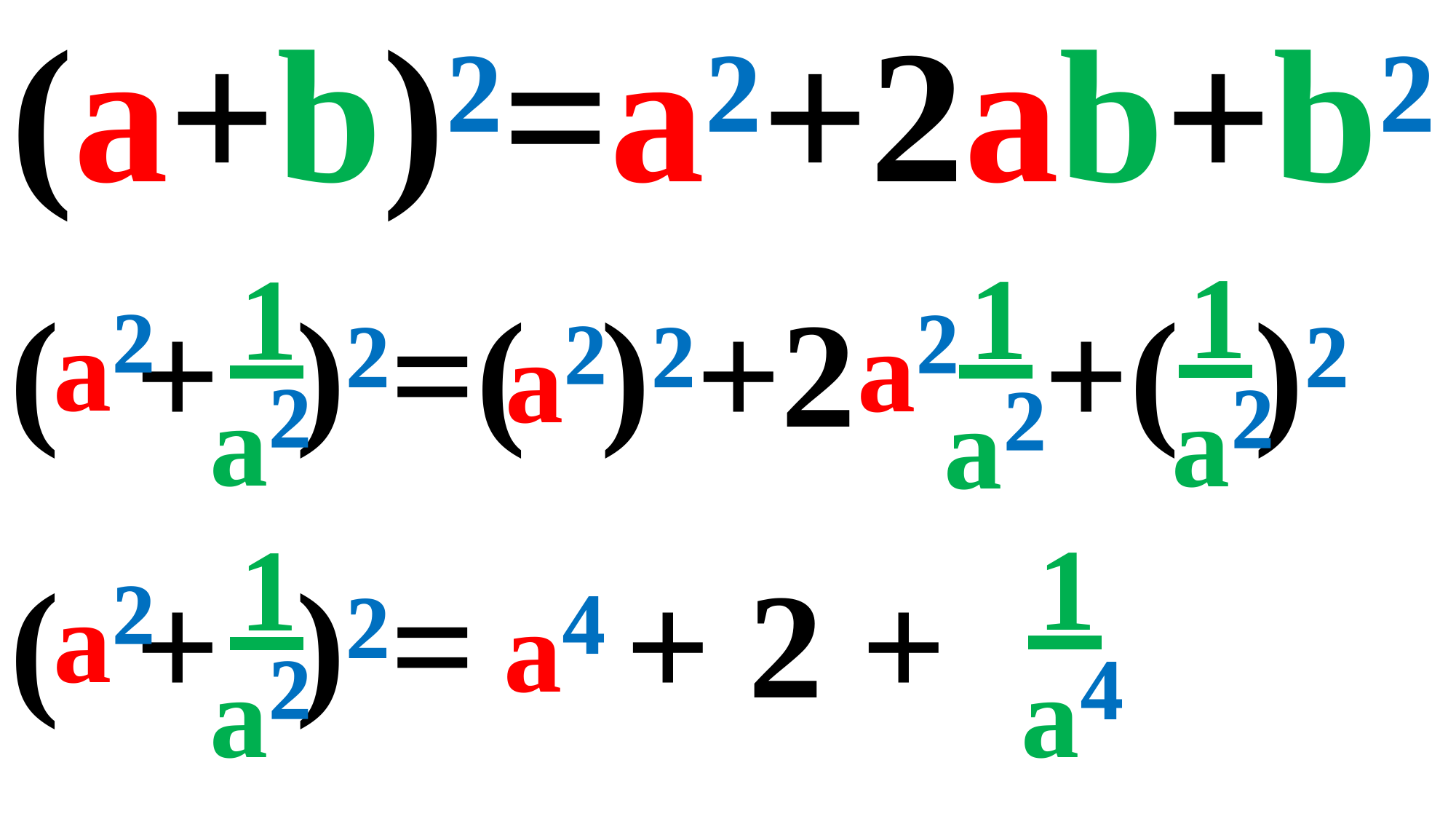

(a+b)²=a²+2ab+b²
1
a²

1
a²

1
a²

a²
a²
(  +  )²=(  )²+2     +(  )²
a²
1
a⁴

1
a²

a²
a⁴
(  +  )²=    + 2 +